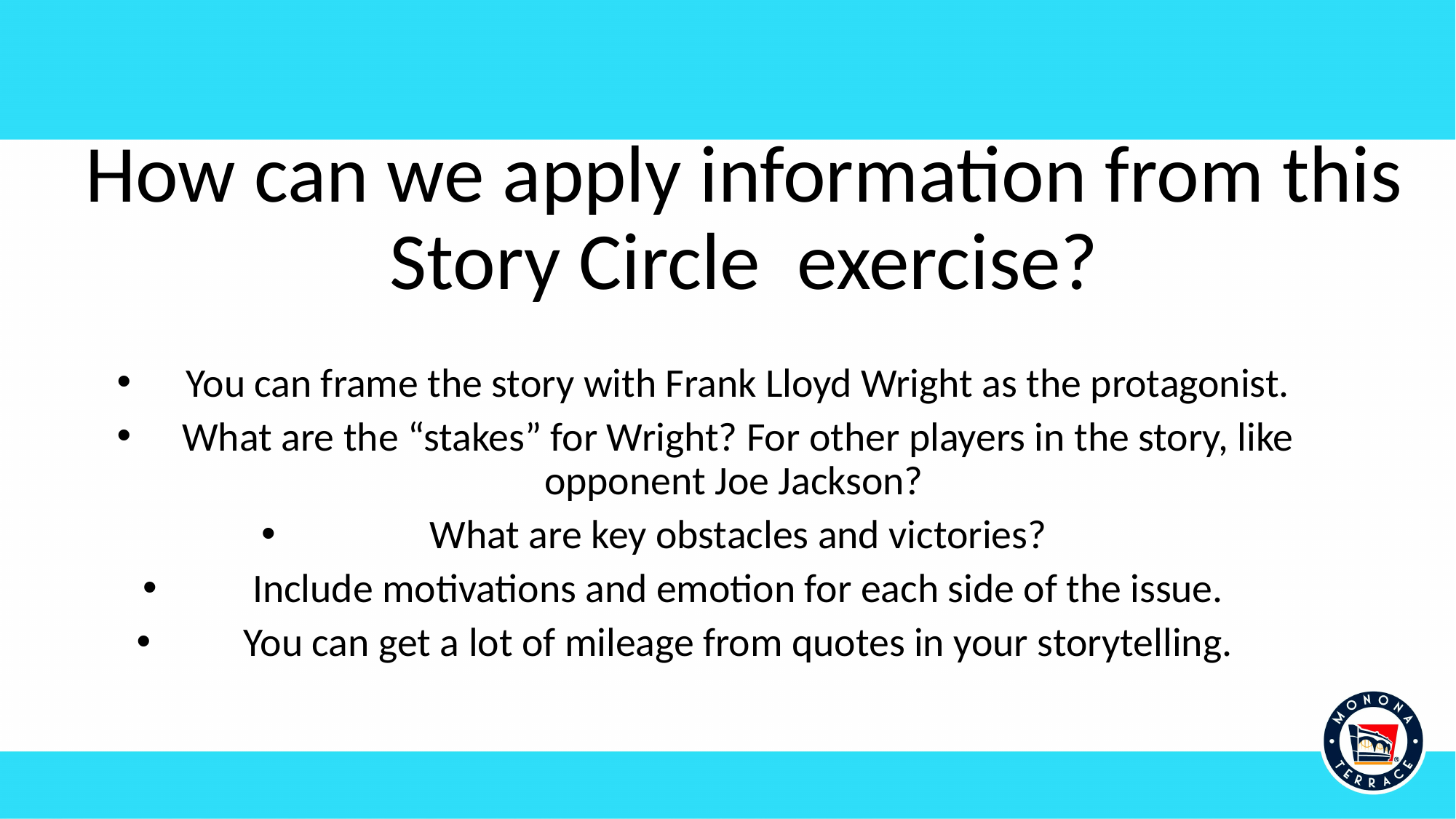

# How can we apply information from this Story Circle  exercise?
You can frame the story with Frank Lloyd Wright as the protagonist.
What are the “stakes” for Wright? For other players in the story, like opponent Joe Jackson?
What are key obstacles and victories?
Include motivations and emotion for each side of the issue.
You can get a lot of mileage from quotes in your storytelling.